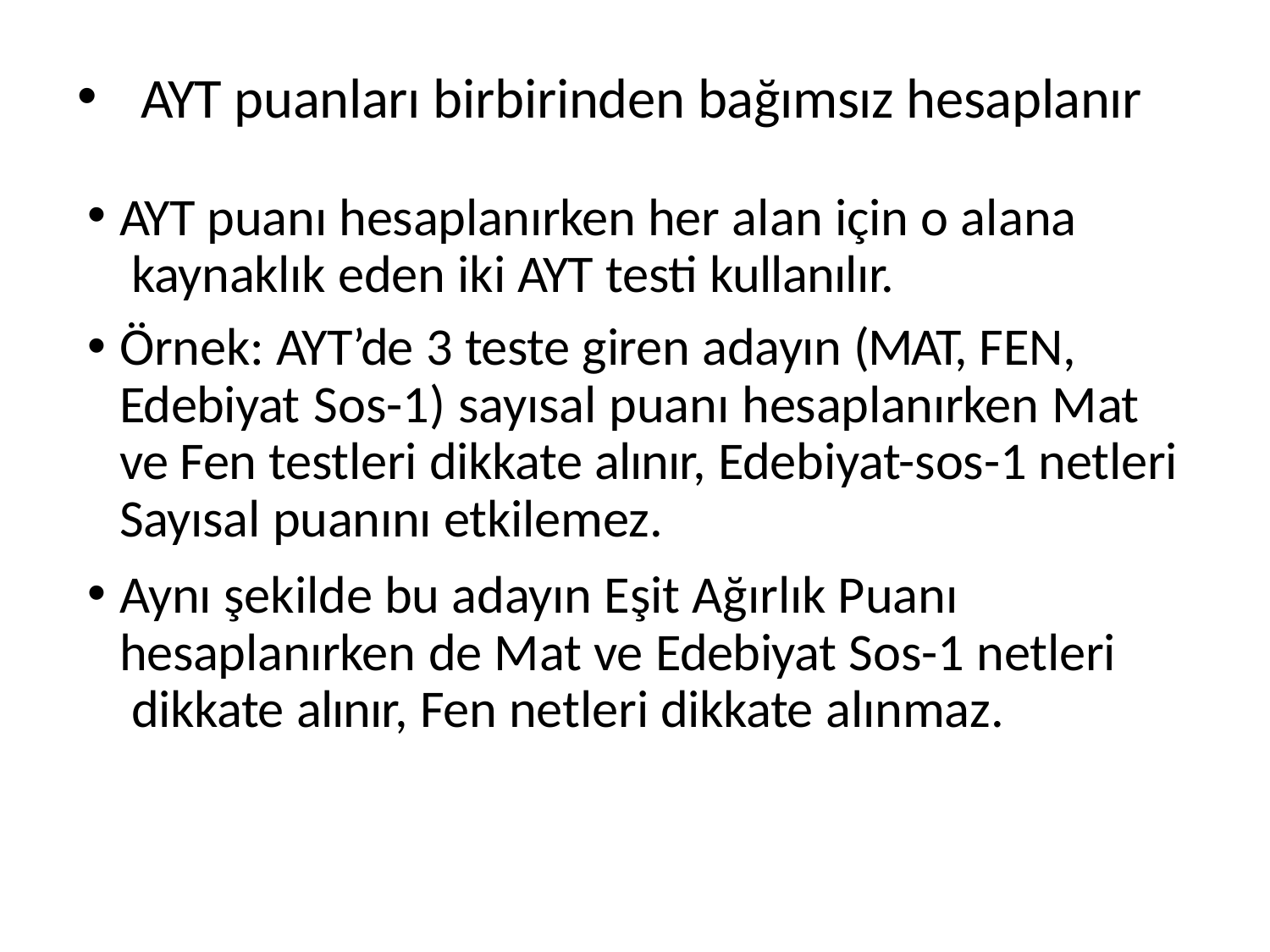

AYT puanları birbirinden bağımsız hesaplanır

AYT puanı hesaplanırken her alan için o alana  kaynaklık eden iki AYT testi kullanılır.
Örnek: AYT’de 3 teste giren adayın (MAT, FEN,  Edebiyat Sos-1) sayısal puanı hesaplanırken Mat  ve Fen testleri dikkate alınır, Edebiyat-sos-1 netleri  Sayısal puanını etkilemez.
Aynı şekilde bu adayın Eşit Ağırlık Puanı  hesaplanırken de Mat ve Edebiyat Sos-1 netleri  dikkate alınır, Fen netleri dikkate alınmaz.